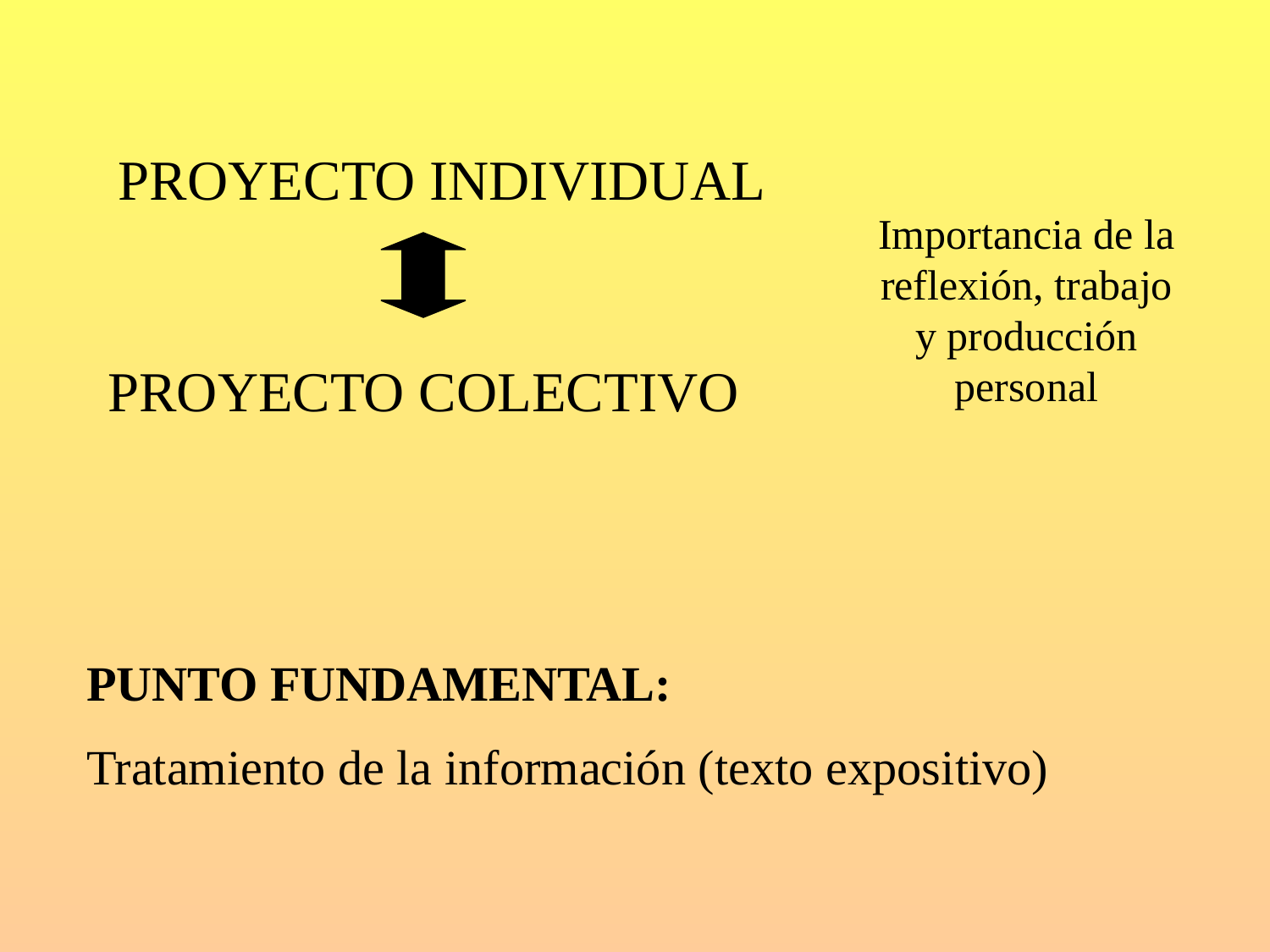

PROYECTO INDIVIDUAL
Importancia de la reflexión, trabajo y producción personal

PROYECTO COLECTIVO
PUNTO FUNDAMENTAL:
Tratamiento de la información (texto expositivo)